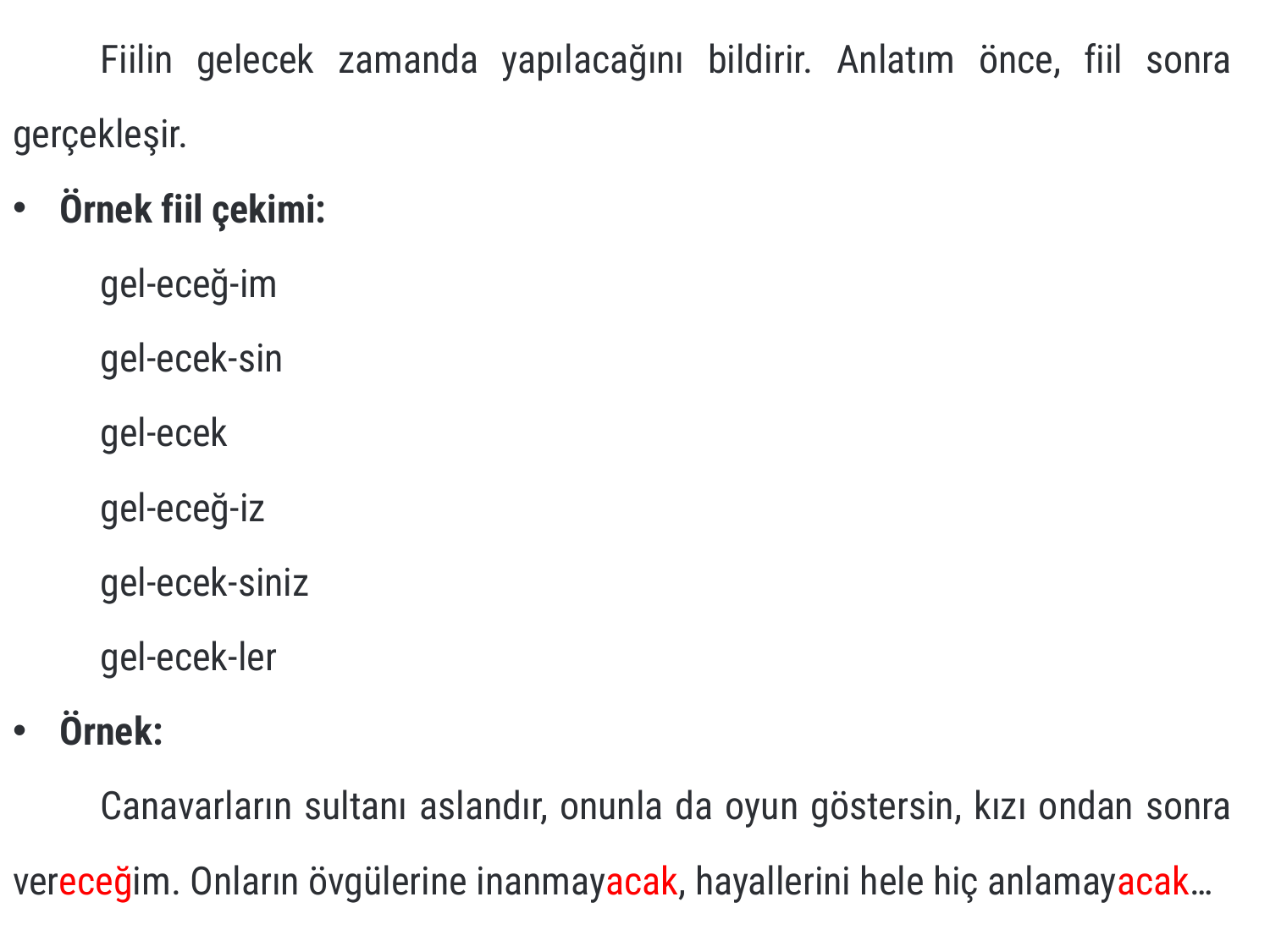

Fiilin gelecek zamanda yapılacağını bildirir. Anlatım önce, fiil sonra gerçekleşir.
Örnek fiil çekimi:
	gel-eceğ-im
	gel-ecek-sin
	gel-ecek
	gel-eceğ-iz
	gel-ecek-siniz
	gel-ecek-ler
Örnek:
	Canavarların sultanı aslandır, onunla da oyun göstersin, kızı ondan sonra vereceğim. Onların övgülerine inanmayacak, hayallerini hele hiç anlamayacak…